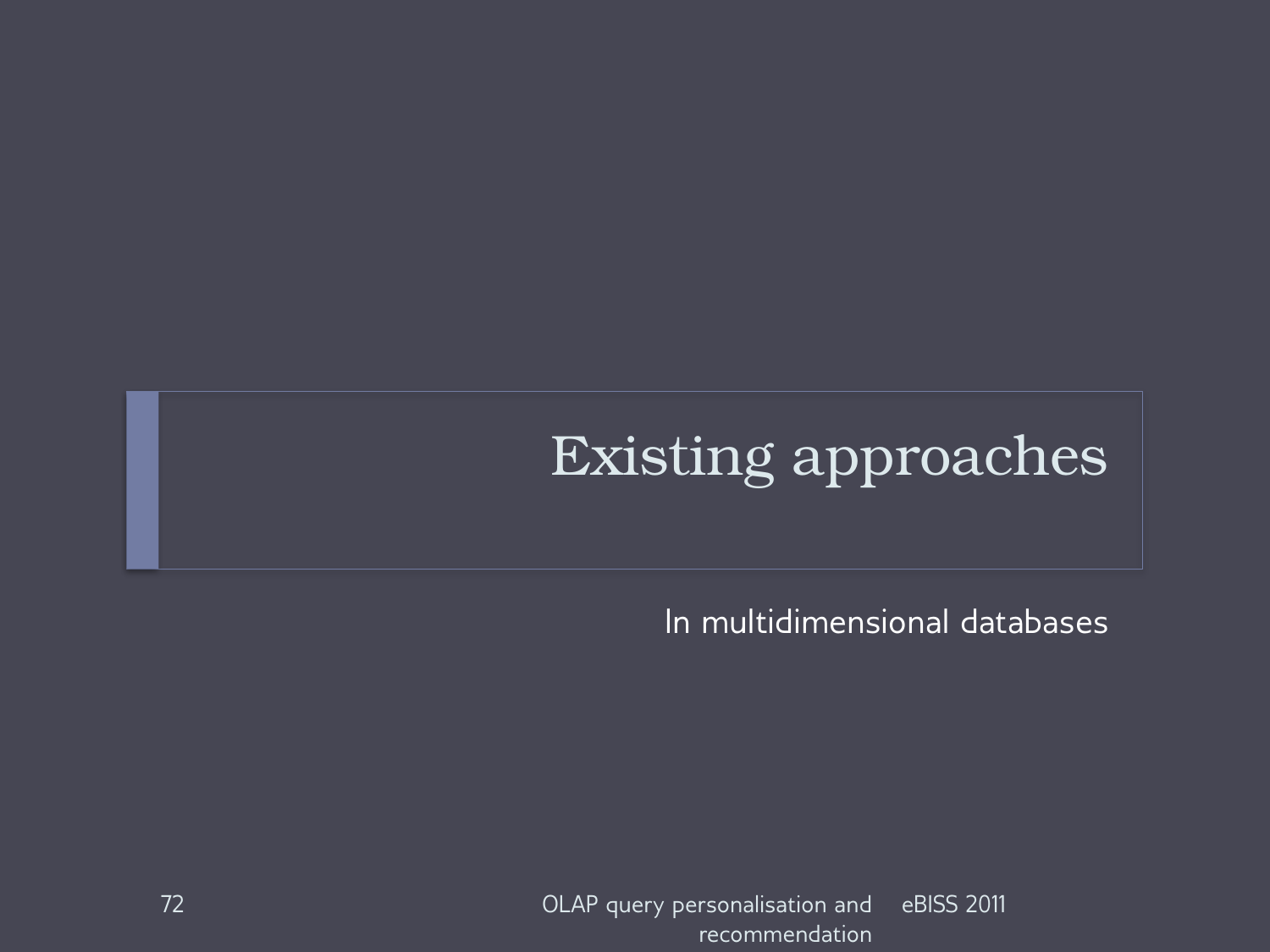

# Existing approaches
In multidimensional databases
72
OLAP query personalisation and recommendation
eBISS 2011